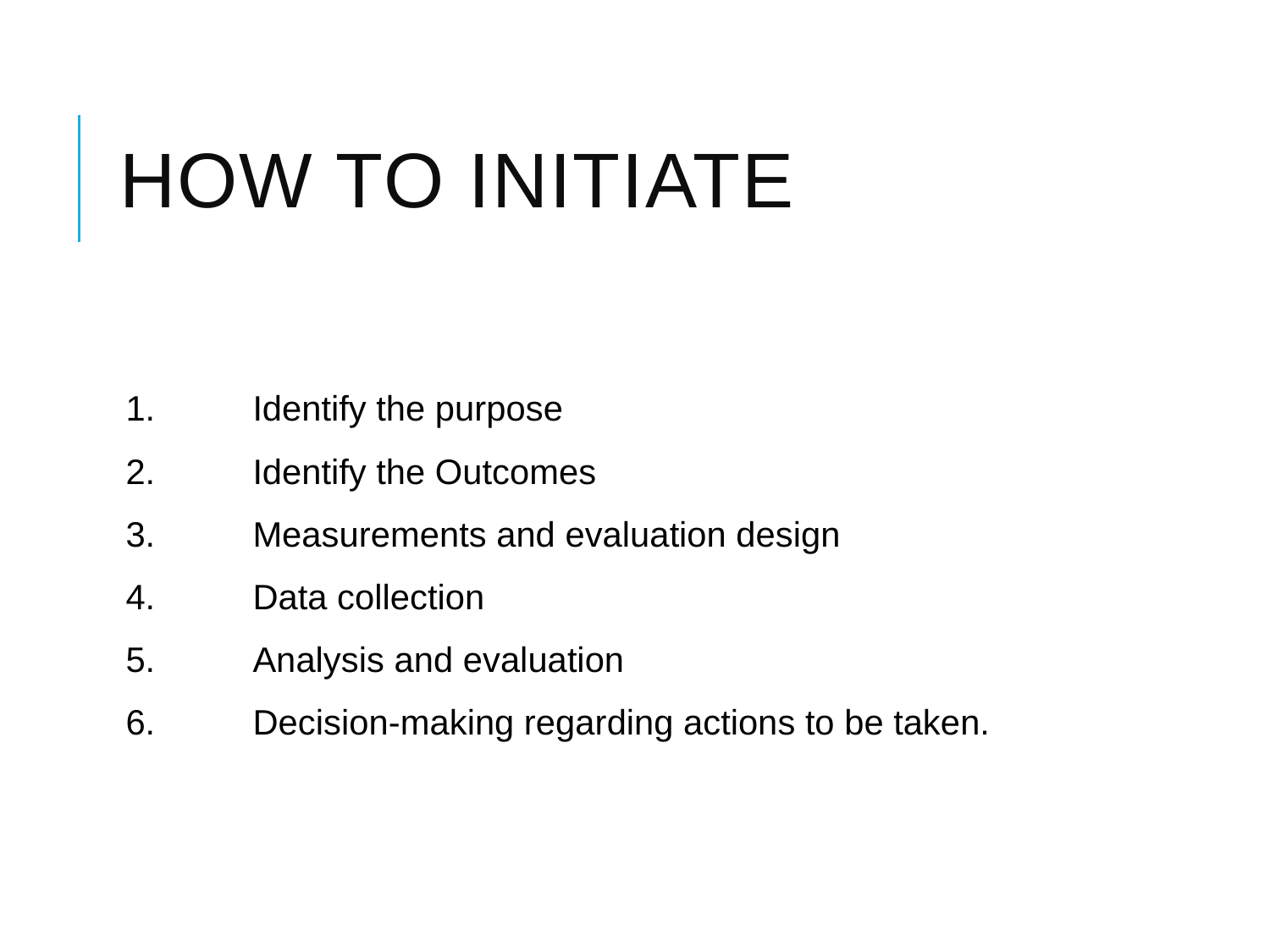

# How to Initiate

1.	Identify the purpose
2.	Identify the Outcomes
3.	Measurements and evaluation design
4.	Data collection
5.	Analysis and evaluation
6.	Decision-making regarding actions to be taken.